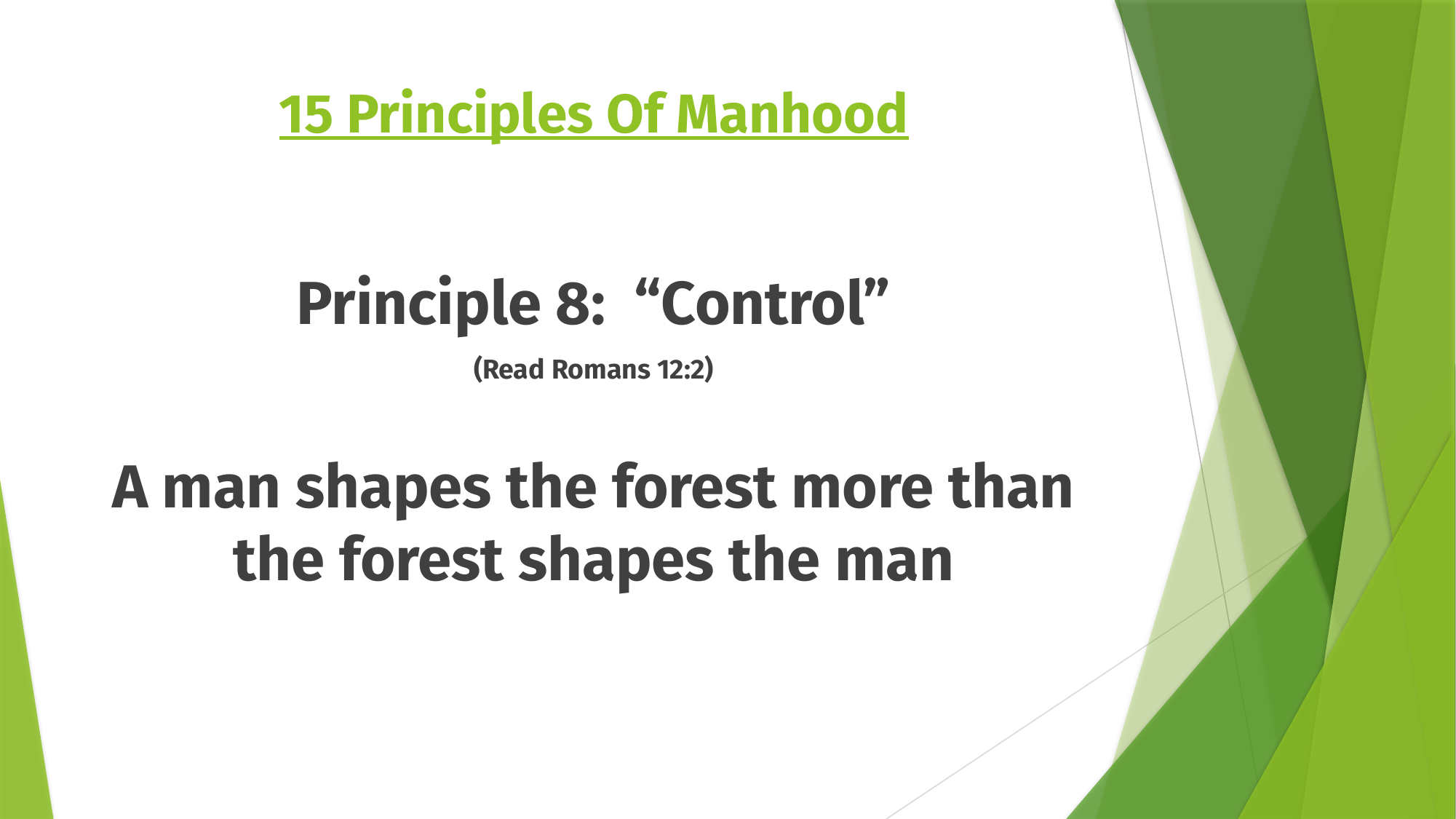

# 15 Principles Of Manhood
Principle 8:  “Control”
(Read Romans 12:2)

A man shapes the forest more than the forest shapes the man